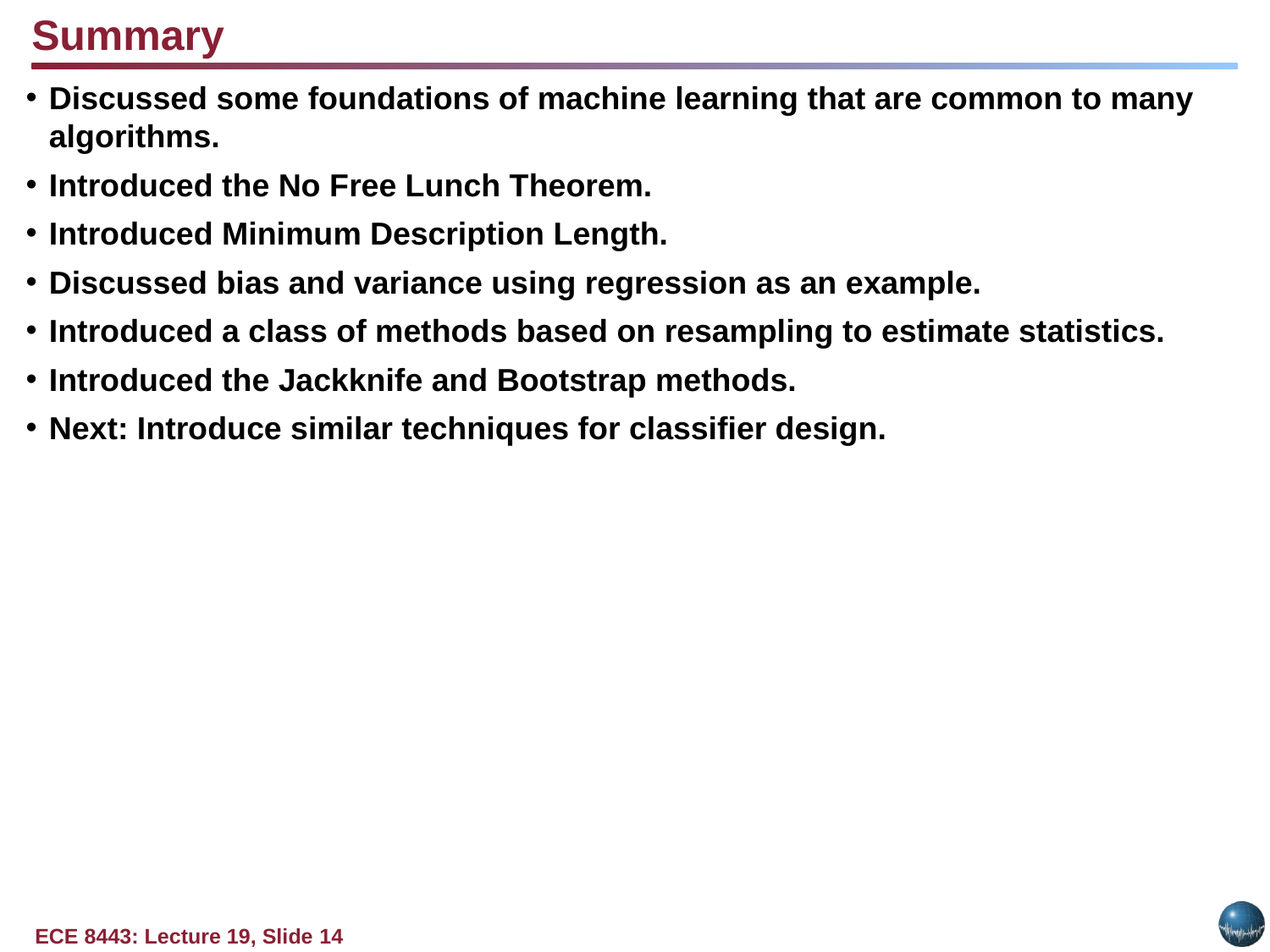

Summary
Discussed some foundations of machine learning that are common to many algorithms.
Introduced the No Free Lunch Theorem.
Introduced Minimum Description Length.
Discussed bias and variance using regression as an example.
Introduced a class of methods based on resampling to estimate statistics.
Introduced the Jackknife and Bootstrap methods.
Next: Introduce similar techniques for classifier design.